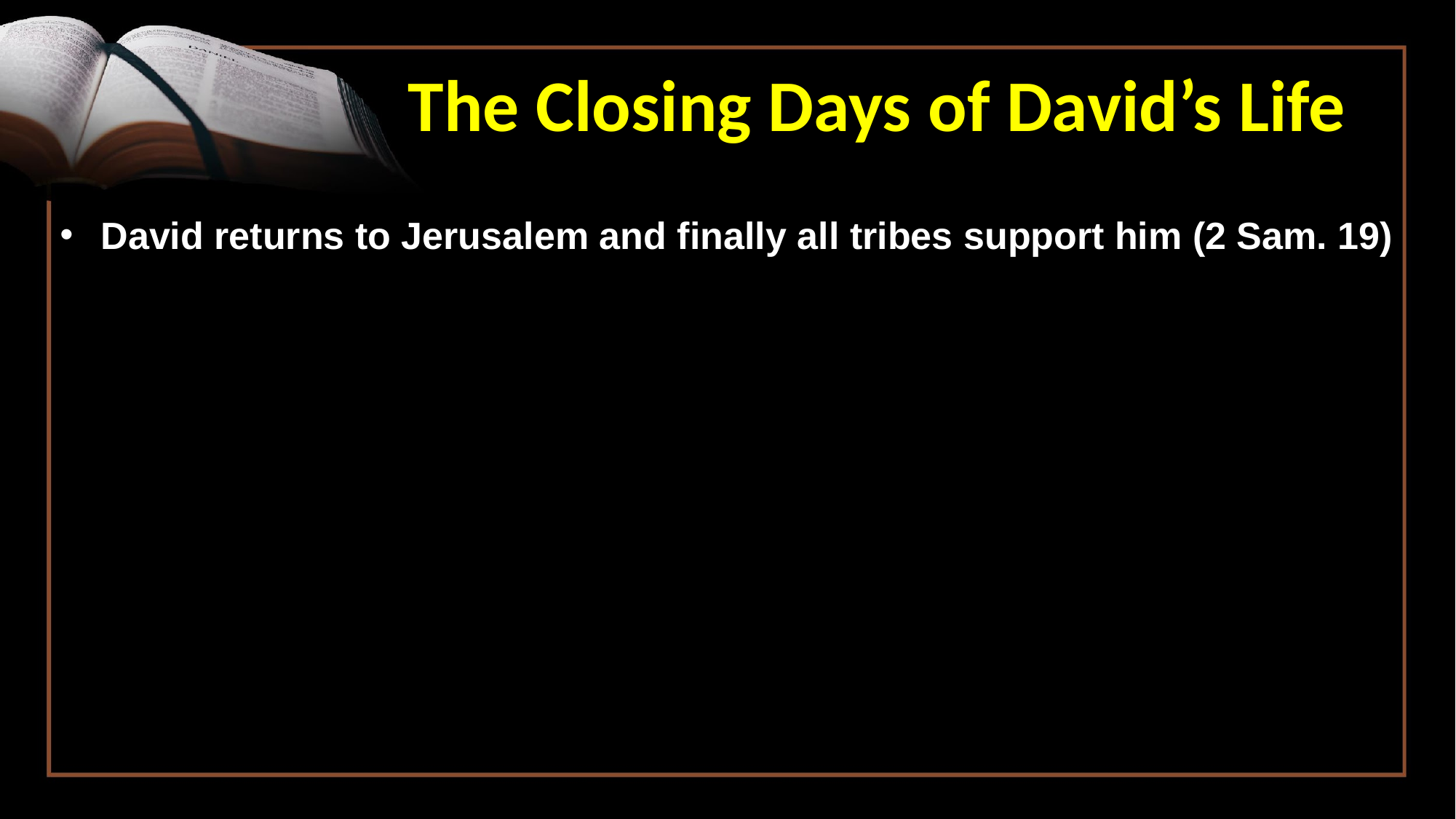

The Closing Days of David’s Life
David returns to Jerusalem and finally all tribes support him (2 Sam. 19)